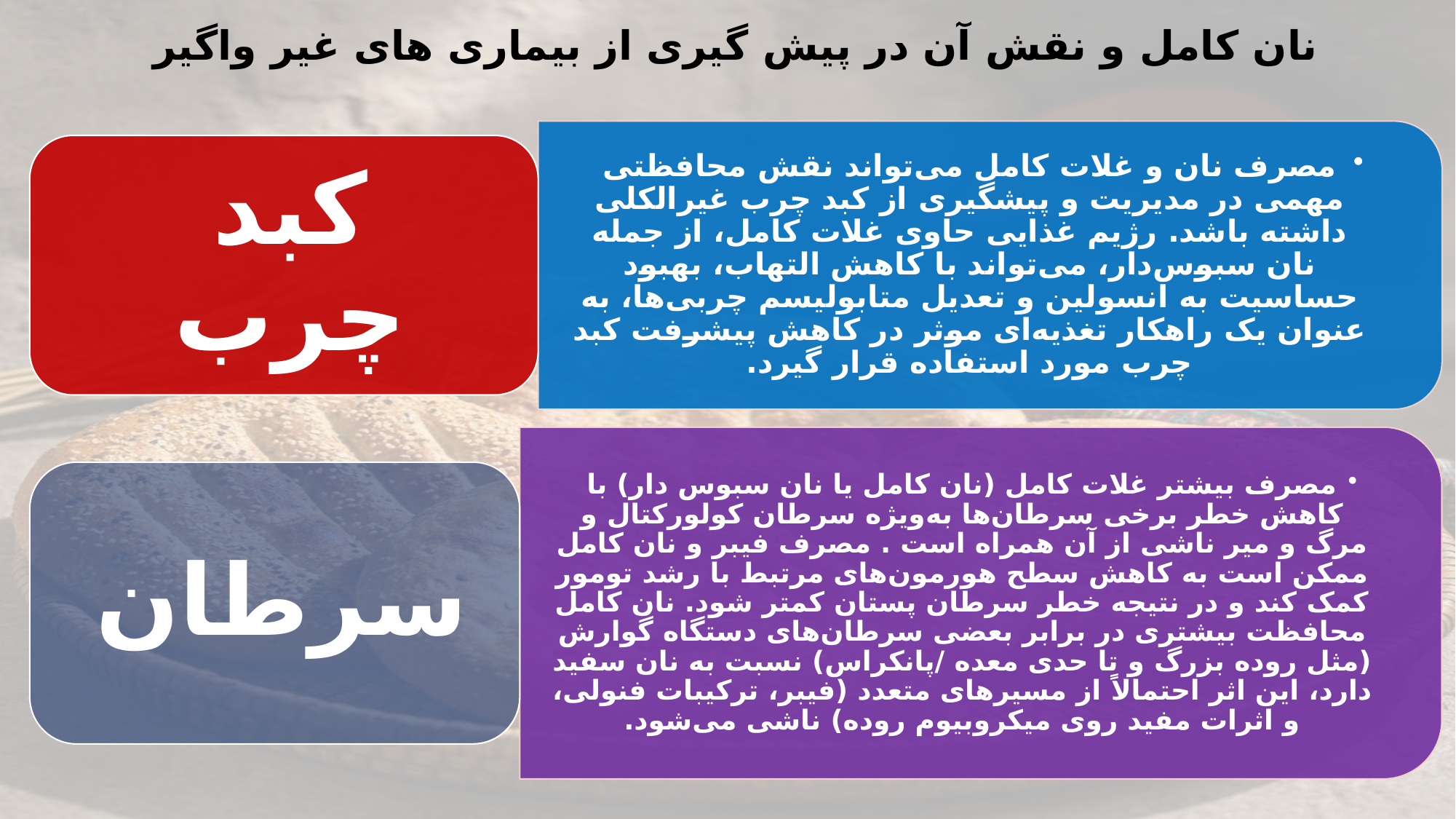

# نان کامل و نقش آن در پیش گیری از بیماری های غیر واگیر
مصرف نان و غلات کامل می‌تواند نقش محافظتی مهمی در مدیریت و پیشگیری از کبد چرب غیرالکلی داشته باشد. رژیم غذایی حاوی غلات کامل، از جمله نان سبوس‌دار، می‌تواند با کاهش التهاب، بهبود حساسیت به انسولین و تعدیل متابولیسم چربی‌ها، به عنوان یک راهکار تغذیه‌ای موثر در کاهش پیشرفت کبد چرب مورد استفاده قرار گیرد.
کبد چرب
مصرف بیشتر غلات کامل (نان کامل یا نان سبوس دار) با کاهش خطر برخی سرطان‌ها به‌ویژه سرطان کولورکتال و مرگ و میر ناشی از آن همراه است . مصرف فیبر و نان کامل ممکن است به کاهش سطح هورمون‌های مرتبط با رشد تومور کمک کند و در نتیجه خطر سرطان پستان کمتر شود. نان کامل محافظت بیشتری در برابر بعضی سرطان‌های دستگاه گوارش (مثل روده بزرگ و تا حدی معده /پانکراس) نسبت به نان سفید دارد، این اثر احتمالاً از مسیرهای متعدد (فیبر، ترکیبات فنولی، و اثرات مفید روی میکروبیوم روده) ناشی می‌شود.
سرطان